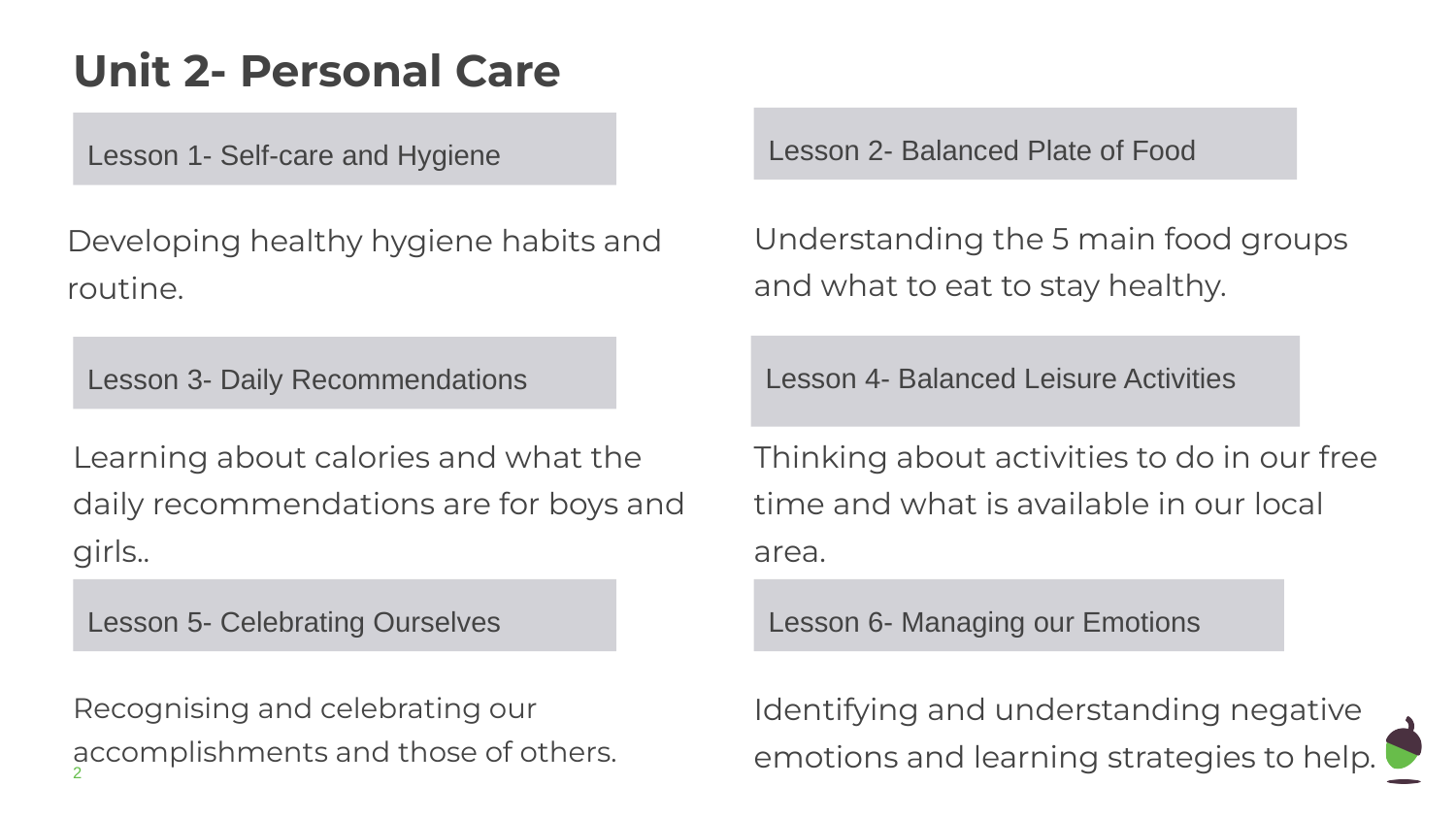

# Unit 2- Personal Care
Lesson 2- Balanced Plate of Food

Lesson 1- Self-care and Hygiene

Understanding the 5 main food groups and what to eat to stay healthy.

Developing healthy hygiene habits and routine.

Lesson 4- Balanced Leisure Activities

Lesson 3- Daily Recommendations

Option 3
Option 4
Learning about calories and what the daily recommendations are for boys and girls..

Thinking about activities to do in our free time and what is available in our local area.
Option 3
Lesson 5- Celebrating Ourselves
Lesson 6- Managing our Emotions
Option 4
Recognising and celebrating our accomplishments and those of others.

Identifying and understanding negative emotions and learning strategies to help.

2